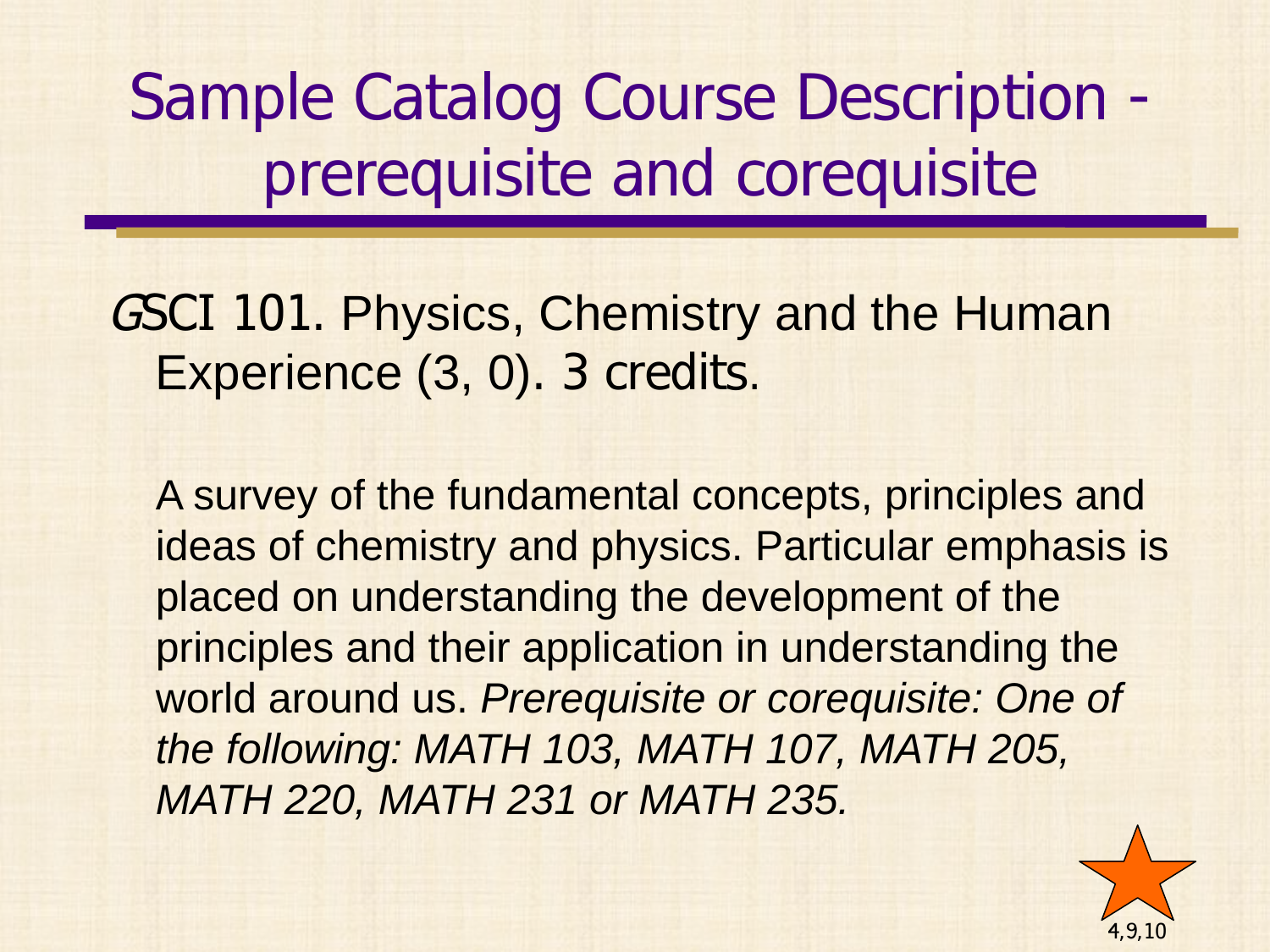

# Sample Catalog Course Description -  prerequisite and corequisite
GSCI 101. Physics, Chemistry and the Human Experience (3, 0). 3 credits.

	A survey of the fundamental concepts, principles and ideas of chemistry and physics. Particular emphasis is placed on understanding the development of the principles and their application in understanding the world around us. Prerequisite or corequisite: One of the following: MATH 103, MATH 107, MATH 205, MATH 220, MATH 231 or MATH 235.

4,9,10